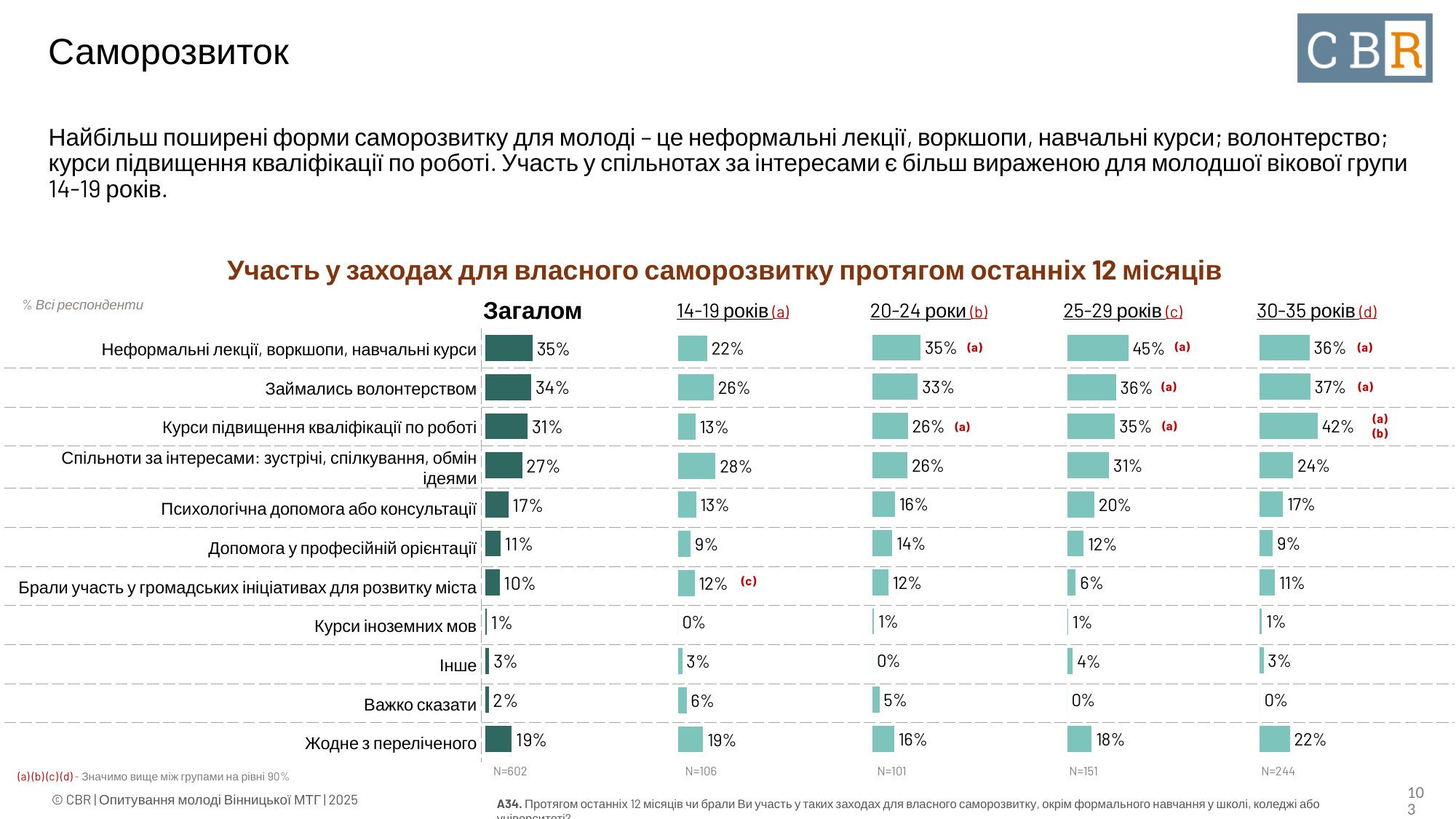

# Саморозвиток
Найбільш поширені форми саморозвитку для молоді – це неформальні лекції, воркшопи, навчальні курси; волонтерство; курси підвищення кваліфікації по роботі. Участь у спільнотах за інтересами є більш вираженою для молодшої вікової групи 14-19 років.
Участь у заходах для власного саморозвитку протягом останніх 12 місяців
| Загалом | 14-19 років (a) | 20-24 роки (b) | 25-29 років (c) | 30-35 років (d) |
| --- | --- | --- | --- | --- |
% Всі респонденти

### Chart

| Category | Column1 |
|---|---|
| Неформальні лекції, воркшопи, навчальні курси | 0.3523 |
| Займались волонтерством | 0.3314 |
| Курси підвищення кваліфікації по роботі | 0.2591 |
| Спільноти за інтересами: зустрічі, спілкування, обмін ідеями | 0.2561 |
| Психологічна допомога або консультації | 0.1642 |
| Допомога у професійній орієнтації | 0.1443 |
| Брали участь у громадських ініціативах для розвитку міста | 0.1161 |
| Курси іноземних мов | 0.0104 |
| Інше | 0.0 |
| Важко сказати | 0.0501 |
| Жодне з переліченого | 0.1568 |

### Chart

| Category | Column1 |
|---|---|
| Неформальні лекції, воркшопи, навчальні курси | 0.3648 |
| Займались волонтерством | 0.3704 |
| Курси підвищення кваліфікації по роботі | 0.4231 |
| Спільноти за інтересами: зустрічі, спілкування, обмін ідеями | 0.2437 |
| Психологічна допомога або консультації | 0.1698 |
| Допомога у професійній орієнтації | 0.0945 |
| Брали участь у громадських ініціативах для розвитку міста | 0.111 |
| Курси іноземних мов | 0.0136 |
| Інше | 0.0276 |
| Важко сказати | 0.0 |
| Жодне з переліченого | 0.2191 |

### Chart

| Category | Column1 |
|---|---|
| Неформальні лекції, воркшопи, навчальні курси | 0.3459 |
| Займались волонтерством | 0.3353 |
| Курси підвищення кваліфікації по роботі | 0.3089 |
| Спільноти за інтересами: зустрічі, спілкування, обмін ідеями | 0.2682 |
| Психологічна допомога або консультації | 0.167 |
| Допомога у професійній орієнтації | 0.1084 |
| Брали участь у громадських ініціативах для розвитку міста | 0.1034 |
| Курси іноземних мов | 0.0084 |
| Інше | 0.0268 |
| Важко сказати | 0.0235 |
| Жодне з переліченого | 0.1915 |

### Chart

| Category | Column1 |
|---|---|
| Неформальні лекції, воркшопи, навчальні курси | 0.4479 |
| Займались волонтерством | 0.3569 |
| Курси підвищення кваліфікації по роботі | 0.3508 |
| Спільноти за інтересами: зустрічі, спілкування, обмін ідеями | 0.3078 |
| Психологічна допомога або консультації | 0.1998 |
| Допомога у професійній орієнтації | 0.1206 |
| Брали участь у громадських ініціативах для розвитку міста | 0.0622 |
| Курси іноземних мов | 0.0073 |
| Інше | 0.0402 |
| Важко сказати | 0.0 |
| Жодне з переліченого | 0.1791 |

### Chart

| Category | Column1 |
|---|---|
| Неформальні лекції, воркшопи, навчальні курси | 0.2153 |
| Займались волонтерством | 0.2637 |
| Курси підвищення кваліфікації по роботі | 0.1289 |
| Спільноти за інтересами: зустрічі, спілкування, обмін ідеями | 0.2762 |
| Психологічна допомога або консультації | 0.1335 |
| Допомога у професійній орієнтації | 0.0929 |
| Брали участь у громадських ініціативах для розвитку міста | 0.1224 |
| Курси іноземних мов | 0.0 |
| Інше | 0.0314 |
| Важко сказати | 0.0635 |
| Жодне з переліченого | 0.1853 |
| Неформальні лекції, воркшопи, навчальні курси |  |
| --- | --- |
| Займались волонтерством |  |
| Курси підвищення кваліфікації по роботі |  |
| Спільноти за інтересами: зустрічі, спілкування, обмін ідеями |  |
| Психологічна допомога або консультації |  |
| Допомога у професійній орієнтації |  |
| Брали участь у громадських ініціативах для розвитку міста |  |
| Курси іноземних мов |  |
| Інше |  |
| Важко сказати |  |
| Жодне з переліченого |  |
(a)
(a)
(a)
(a)
(a)
(a) (b)
(a)
(a)
(c)
| N=602 | N=106 | N=101 | N=151 | N=244 |
| --- | --- | --- | --- | --- |
(a) (b) (c) (d) - Значимо вище між групами на рівні 90%
103
A34. Протягом останніх 12 місяців чи брали Ви участь у таких заходах для власного саморозвитку, окрім формального навчання у школі, коледжі або університеті?